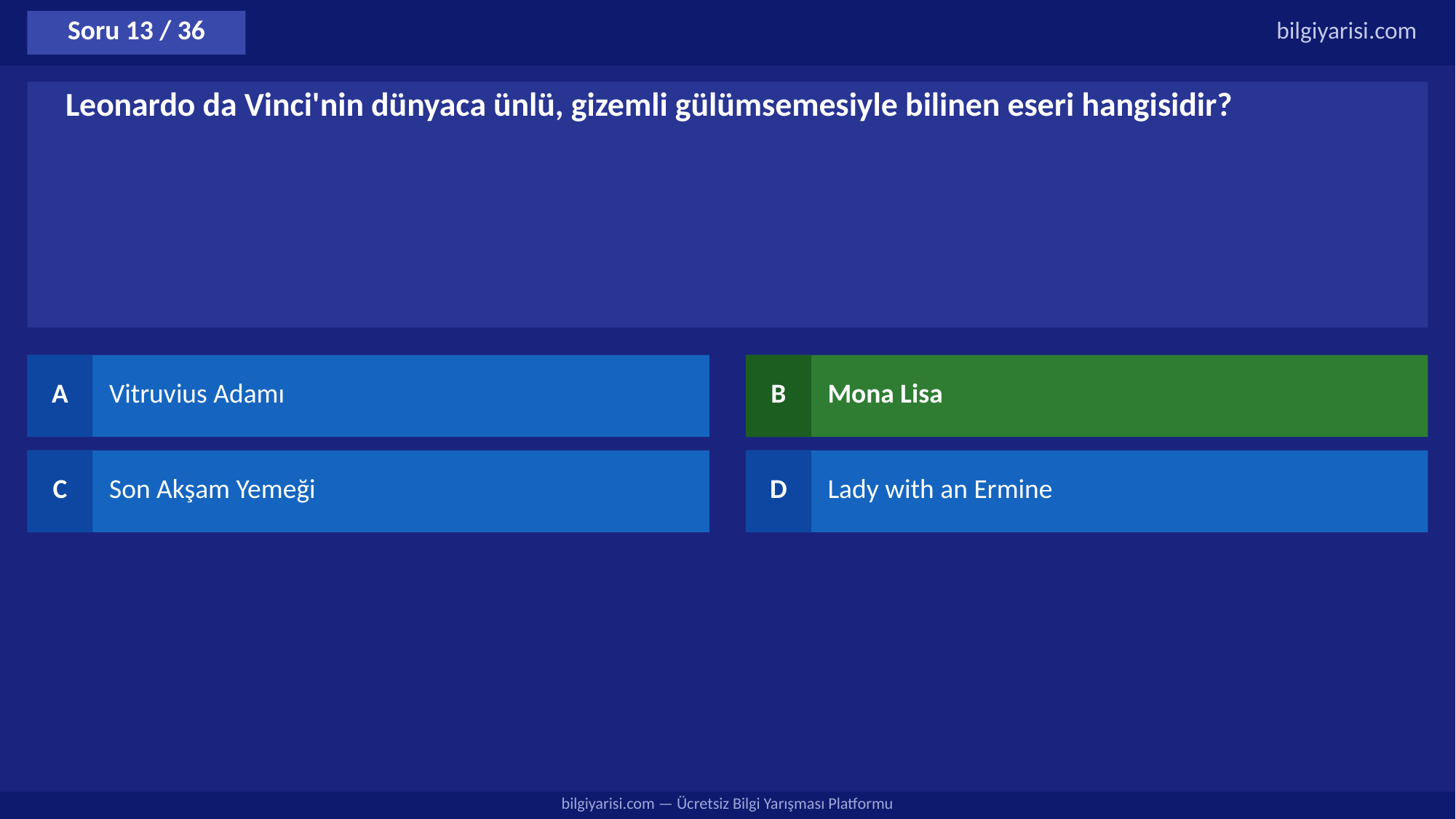

Soru 13 / 36
bilgiyarisi.com

Leonardo da Vinci'nin dünyaca ünlü, gizemli gülümsemesiyle bilinen eseri hangisidir?

A
Vitruvius Adamı

B
Mona Lisa

C
Son Akşam Yemeği

D
Lady with an Ermine
bilgiyarisi.com — Ücretsiz Bilgi Yarışması Platformu